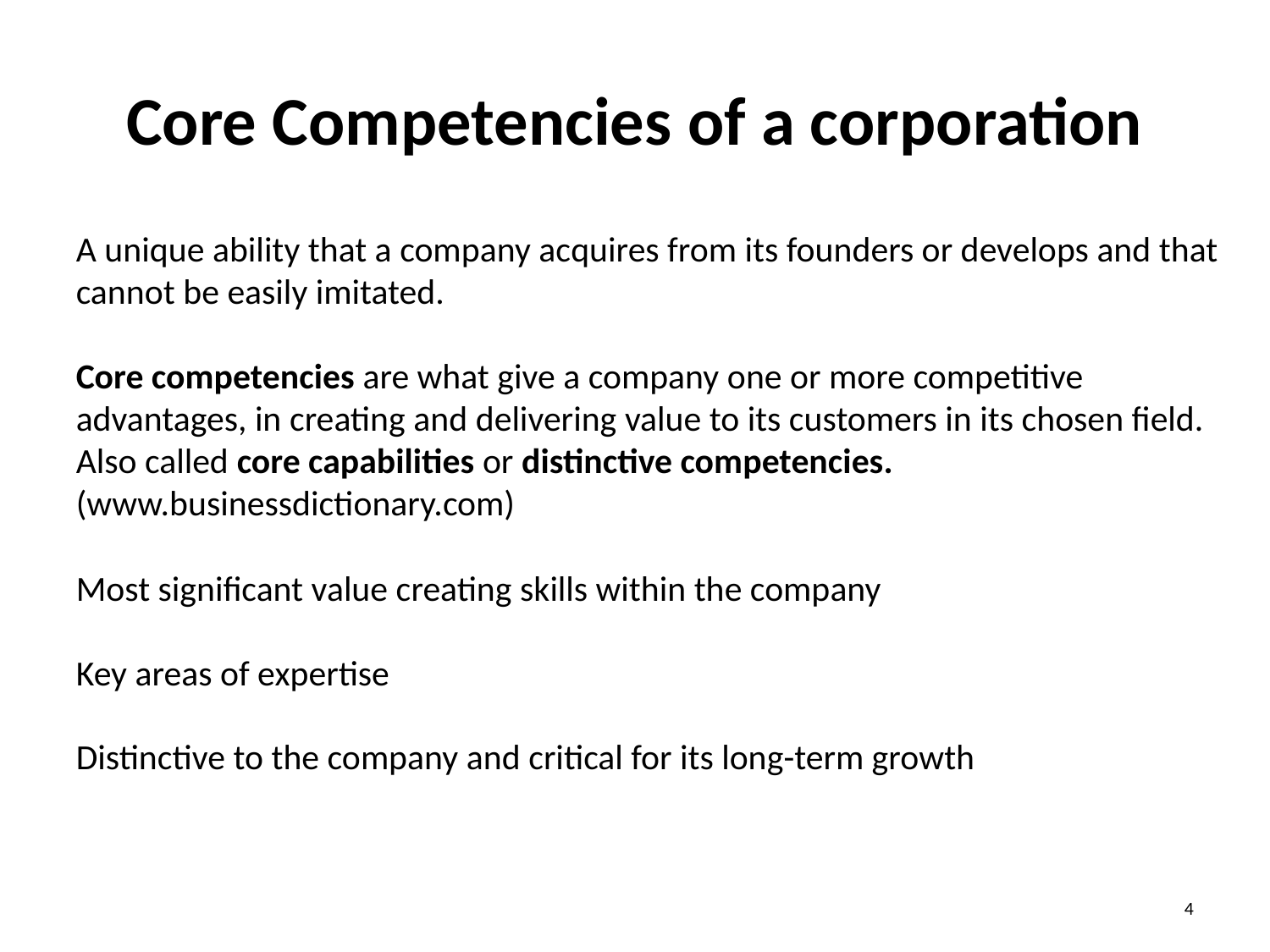

# Core Competencies of a corporation
A unique ability that a company acquires from its founders or develops and that cannot be easily imitated.

Core competencies are what give a company one or more competitive advantages, in creating and delivering value to its customers in its chosen field. Also called core capabilities or distinctive competencies. (www.businessdictionary.com)

Most significant value creating skills within the company

Key areas of expertise

Distinctive to the company and critical for its long-term growth
4